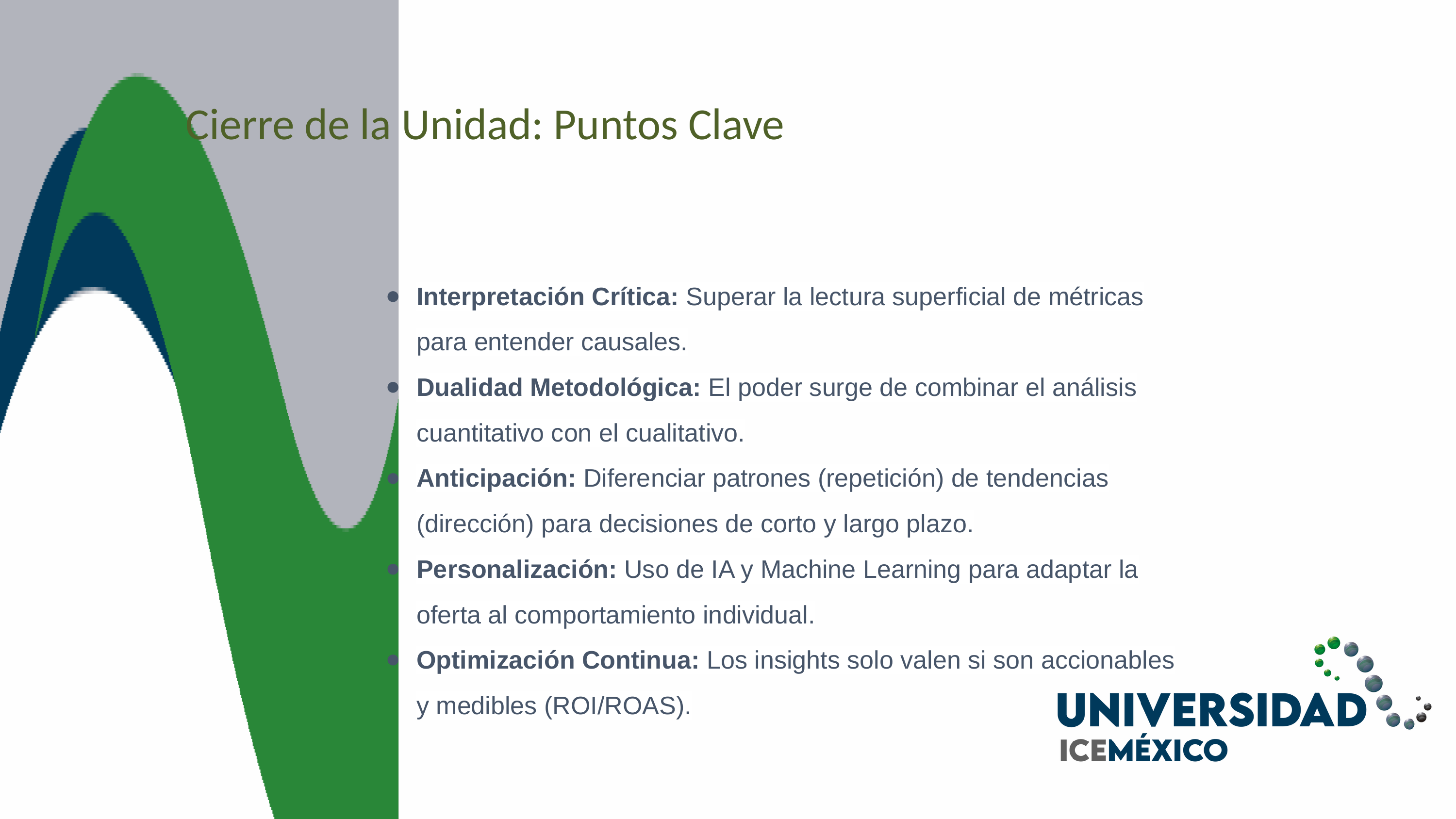

Cierre de la Unidad: Puntos Clave

Interpretación Crítica: Superar la lectura superficial de métricas para entender causales.
Dualidad Metodológica: El poder surge de combinar el análisis cuantitativo con el cualitativo.
Anticipación: Diferenciar patrones (repetición) de tendencias (dirección) para decisiones de corto y largo plazo.
Personalización: Uso de IA y Machine Learning para adaptar la oferta al comportamiento individual.
Optimización Continua: Los insights solo valen si son accionables y medibles (ROI/ROAS).